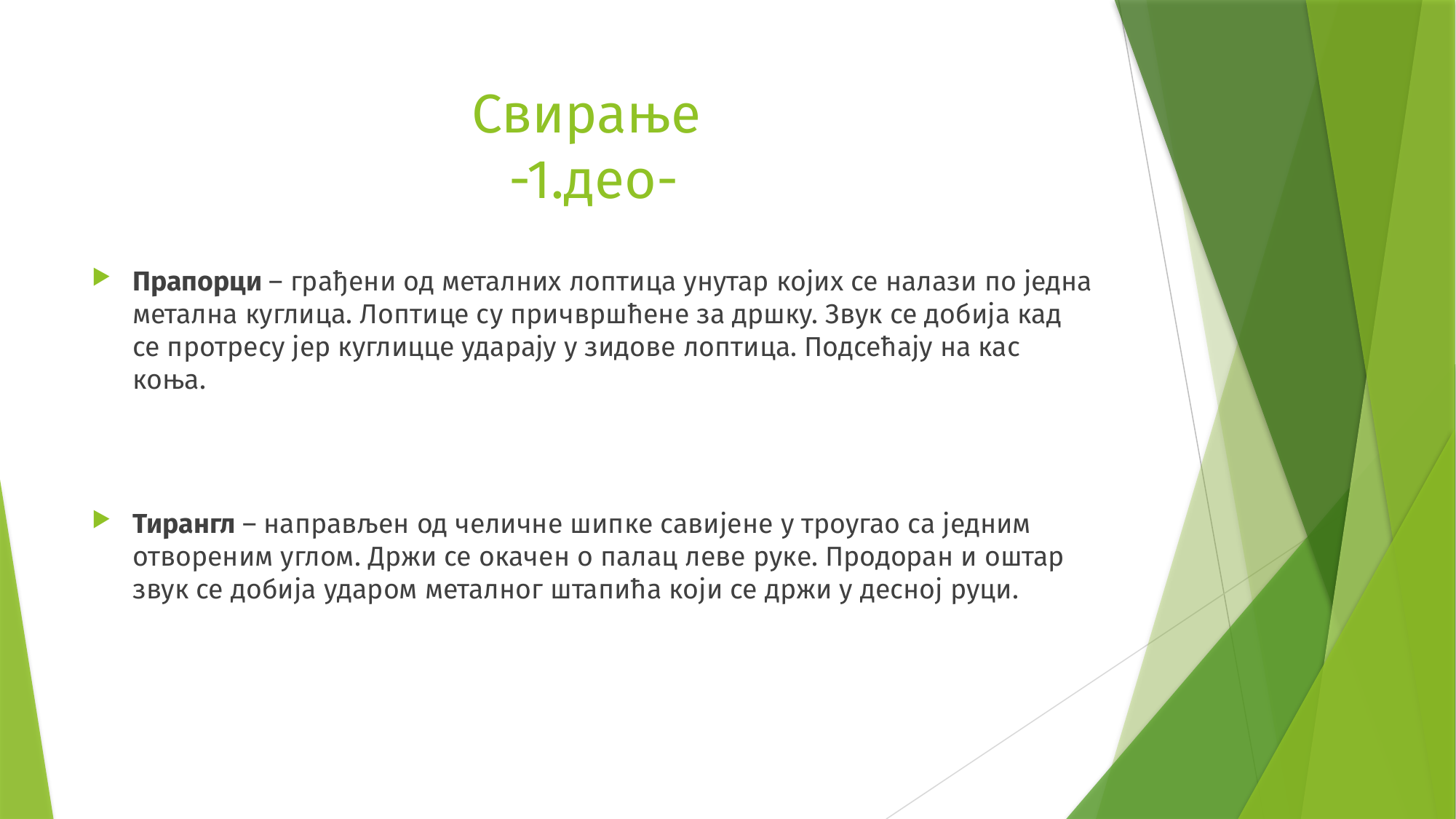

# Свирање -1.део-
Прапорци – грађени од металних лоптица унутар којих се налази по једна метална куглица. Лоптице су причвршћене за дршку. Звук се добија кад се протресу јер куглицце ударају у зидове лоптица. Подсећају на кас коња.

Тирангл – направљен од челичне шипке савијене у троугао са једним отвореним углом. Држи се окачен о палац леве руке. Продоран и оштар звук се добија ударом металног штапића који се држи у десној руци.